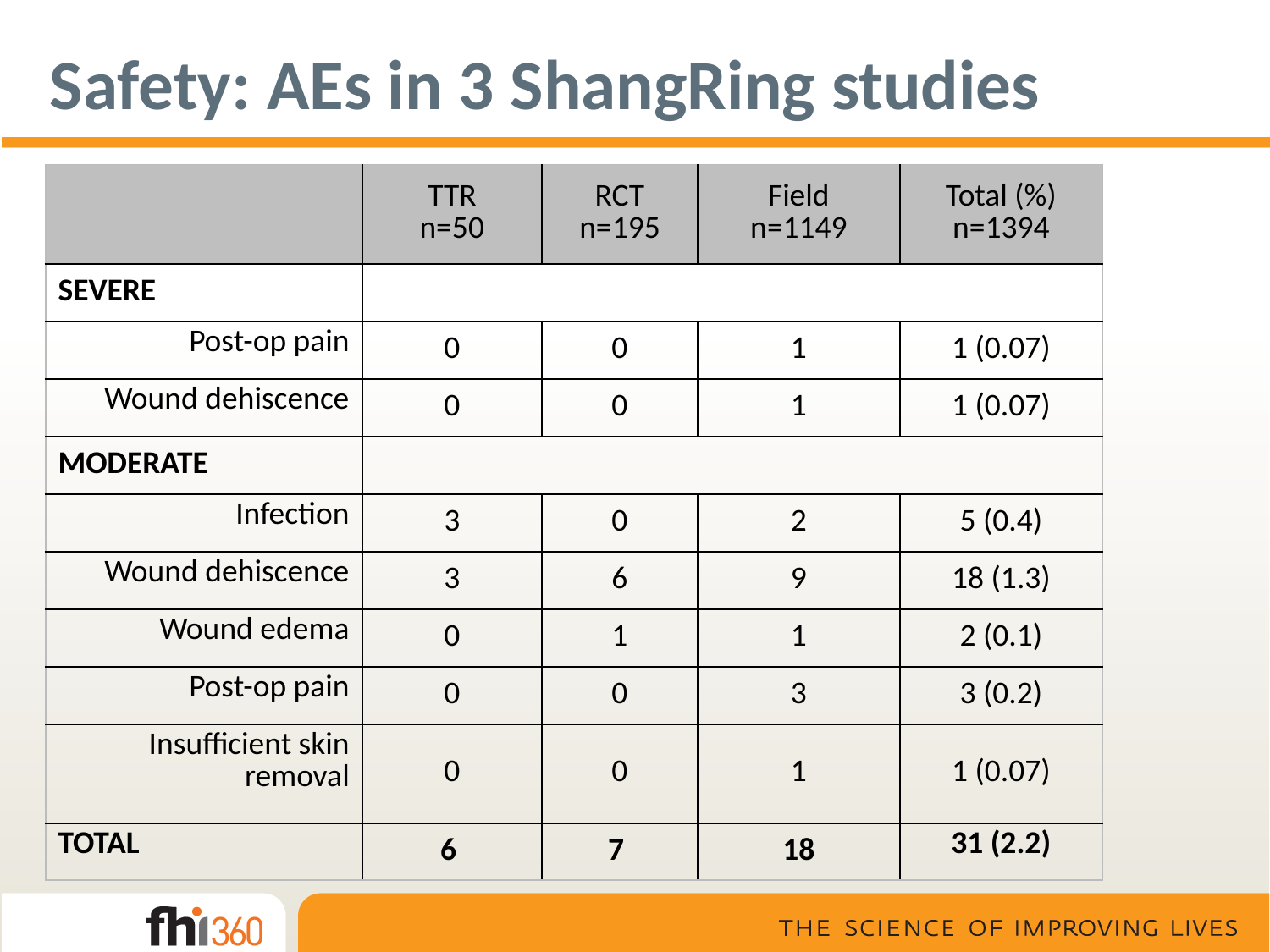

# Safety: AEs in 3 ShangRing studies
|  | TTR n=50 | RCT n=195 | Field n=1149 | Total (%) n=1394 |
| --- | --- | --- | --- | --- |
| SEVERE |  |  |  |  |
| Post-op pain | 0 | 0 | 1 | 1 (0.07) |
| Wound dehiscence | 0 | 0 | 1 | 1 (0.07) |
| MODERATE |  |  |  |  |
| Infection | 3 | 0 | 2 | 5 (0.4) |
| Wound dehiscence | 3 | 6 | 9 | 18 (1.3) |
| Wound edema | 0 | 1 | 1 | 2 (0.1) |
| Post-op pain | 0 | 0 | 3 | 3 (0.2) |
| Insufficient skin removal | 0 | 0 | 1 | 1 (0.07) |
| TOTAL | 6 | 7 | 18 | 31 (2.2) |